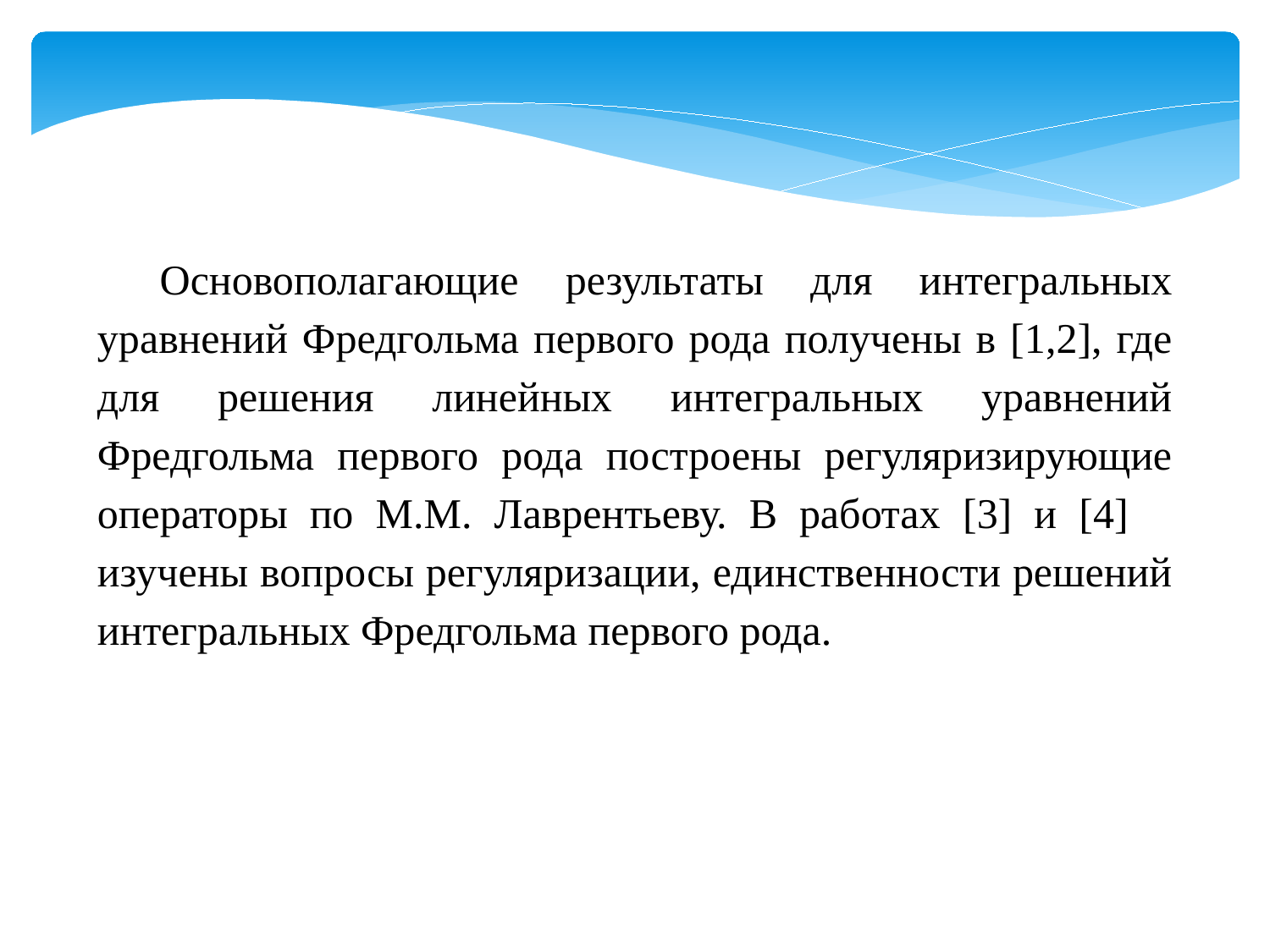

Основополагающие результаты для интегральных уравнений Фредгольма первого рода получены в [1,2], где для решения линейных интегральных уравнений Фредгольма первого рода построены регуляризирующие операторы по М.М. Лаврентьеву. В работах [3] и [4]   изучены вопросы регуляризации, единственности решений интегральных Фредгольма первого рода.